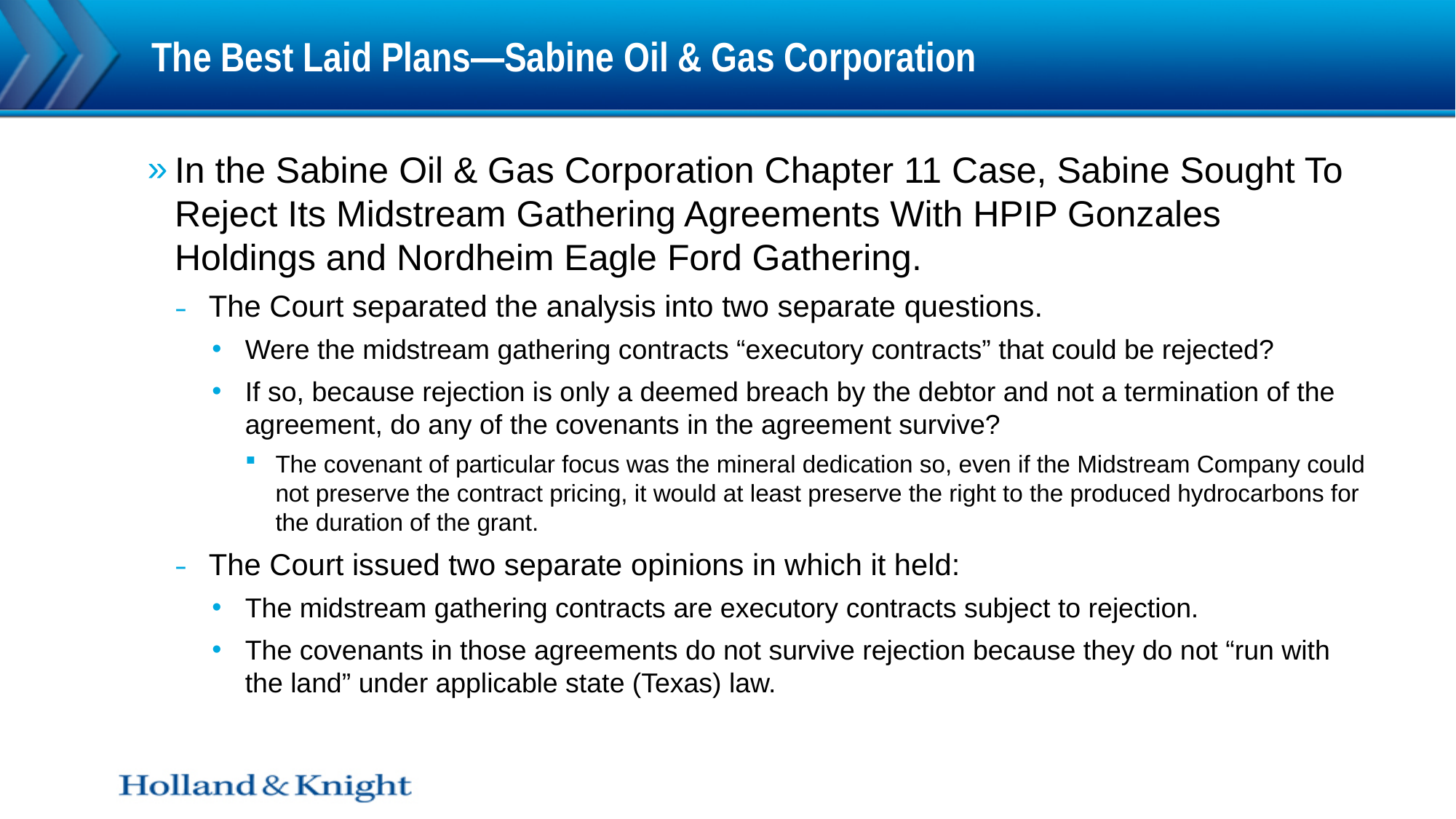

# The Best Laid Plans—Sabine Oil & Gas Corporation
In the Sabine Oil & Gas Corporation Chapter 11 Case, Sabine Sought To Reject Its Midstream Gathering Agreements With HPIP Gonzales Holdings and Nordheim Eagle Ford Gathering.
The Court separated the analysis into two separate questions.
Were the midstream gathering contracts “executory contracts” that could be rejected?
If so, because rejection is only a deemed breach by the debtor and not a termination of the agreement, do any of the covenants in the agreement survive?
The covenant of particular focus was the mineral dedication so, even if the Midstream Company could not preserve the contract pricing, it would at least preserve the right to the produced hydrocarbons for the duration of the grant.
The Court issued two separate opinions in which it held:
The midstream gathering contracts are executory contracts subject to rejection.
The covenants in those agreements do not survive rejection because they do not “run with the land” under applicable state (Texas) law.